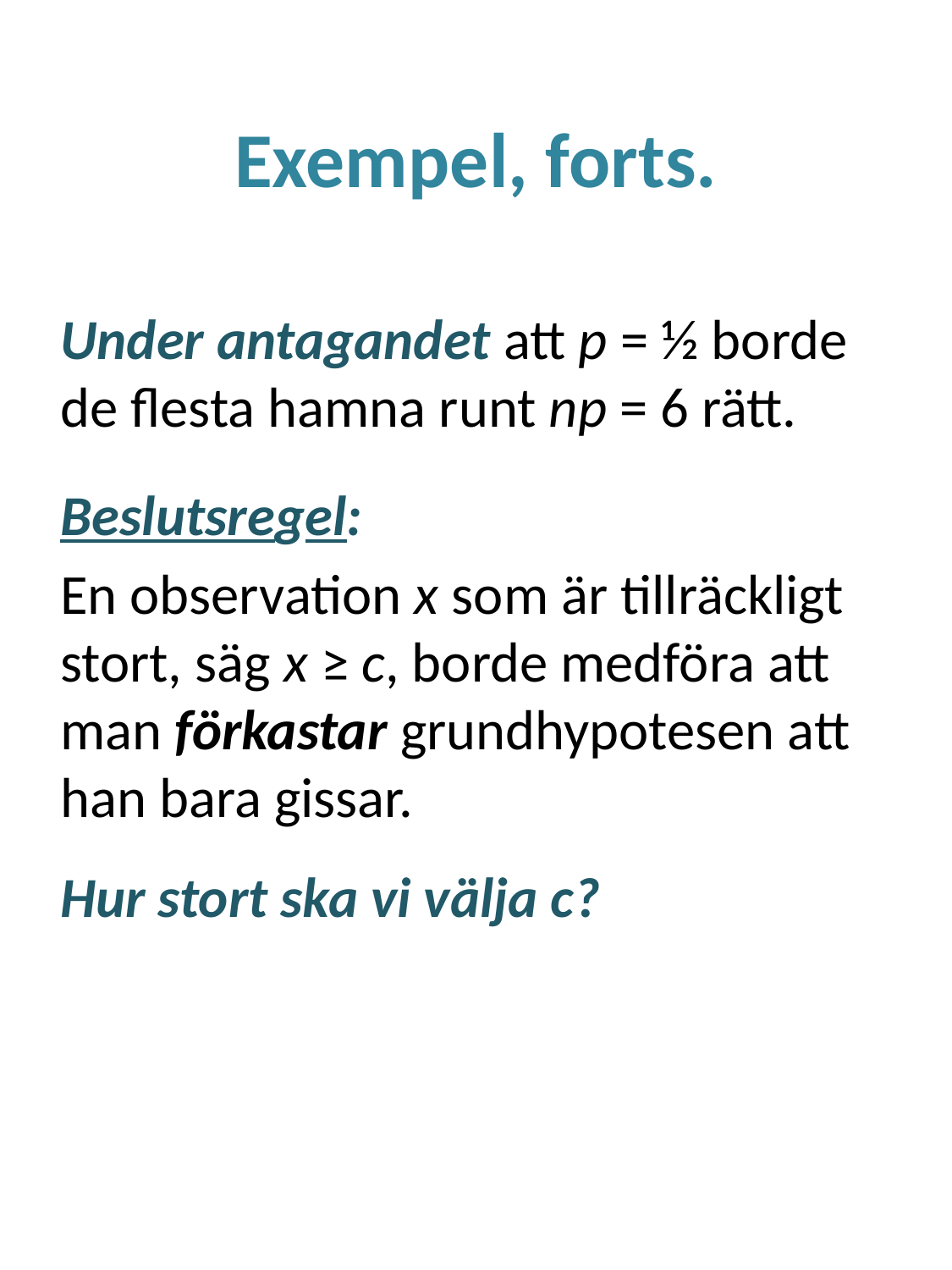

# Exempel, forts.
Under antagandet att p = ½ borde de flesta hamna runt np = 6 rätt.

Beslutsregel:
En observation x som är tillräckligt stort, säg x ≥ c, borde medföra att man förkastar grundhypotesen att han bara gissar.
Hur stort ska vi välja c?